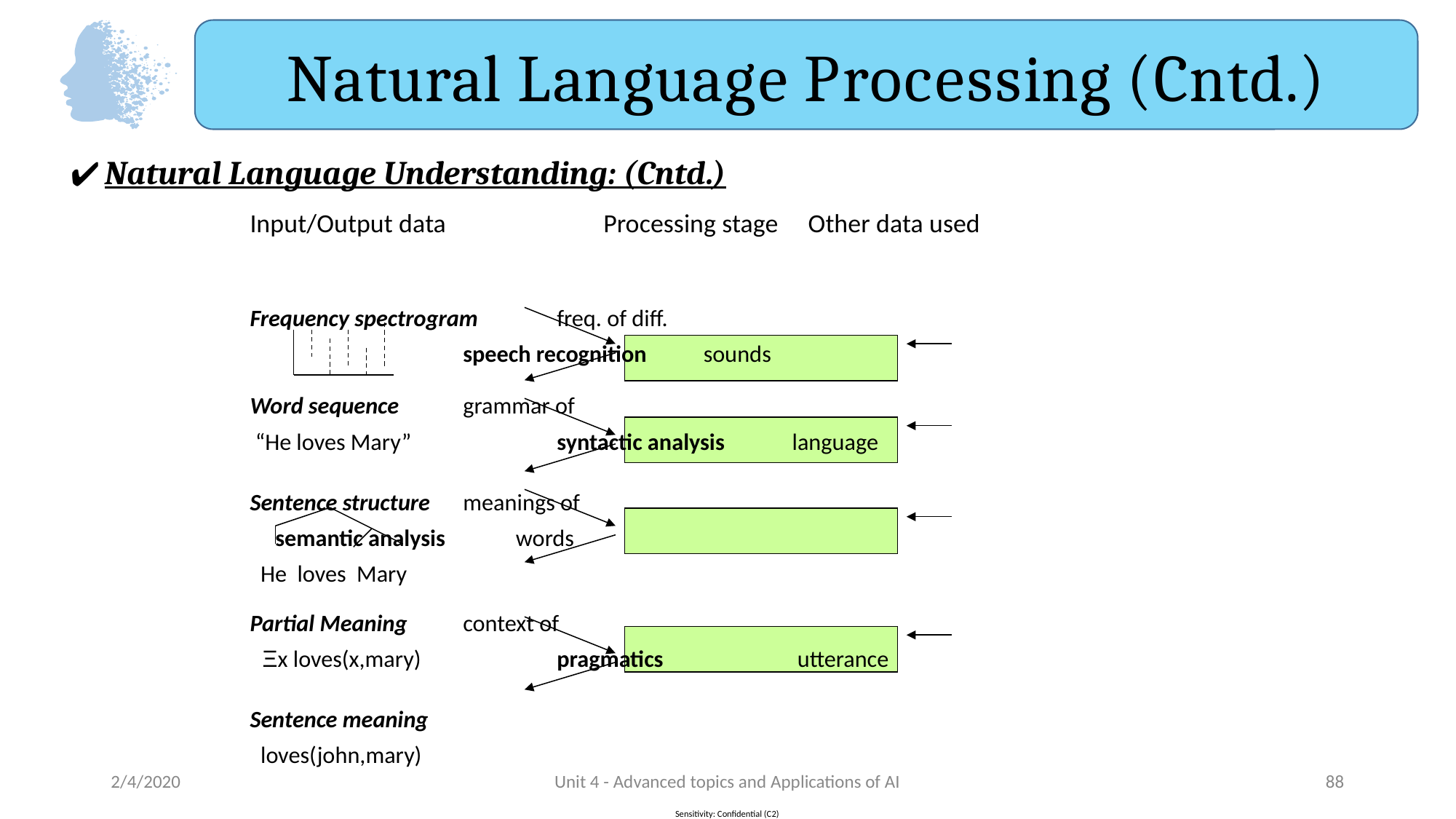

Natural Language Processing (Cntd.)
Natural Language Understanding: (Cntd.)
Input/Output data      	            Processing stage     Other data used

Frequency spectrogram				freq. of diff.
                                        		speech recognition	          sounds
Word sequence					grammar of
 “He loves Mary”             		syntactic analysis	         language
Sentence structure					meanings of
					semantic analysis	          words
  He  loves  Mary
Partial Meaning					context of
  Ξx loves(x,mary)            		pragmatics	          utterance
Sentence meaning
  loves(john,mary)

2/4/2020
Unit 4 - Advanced topics and Applications of AI
88